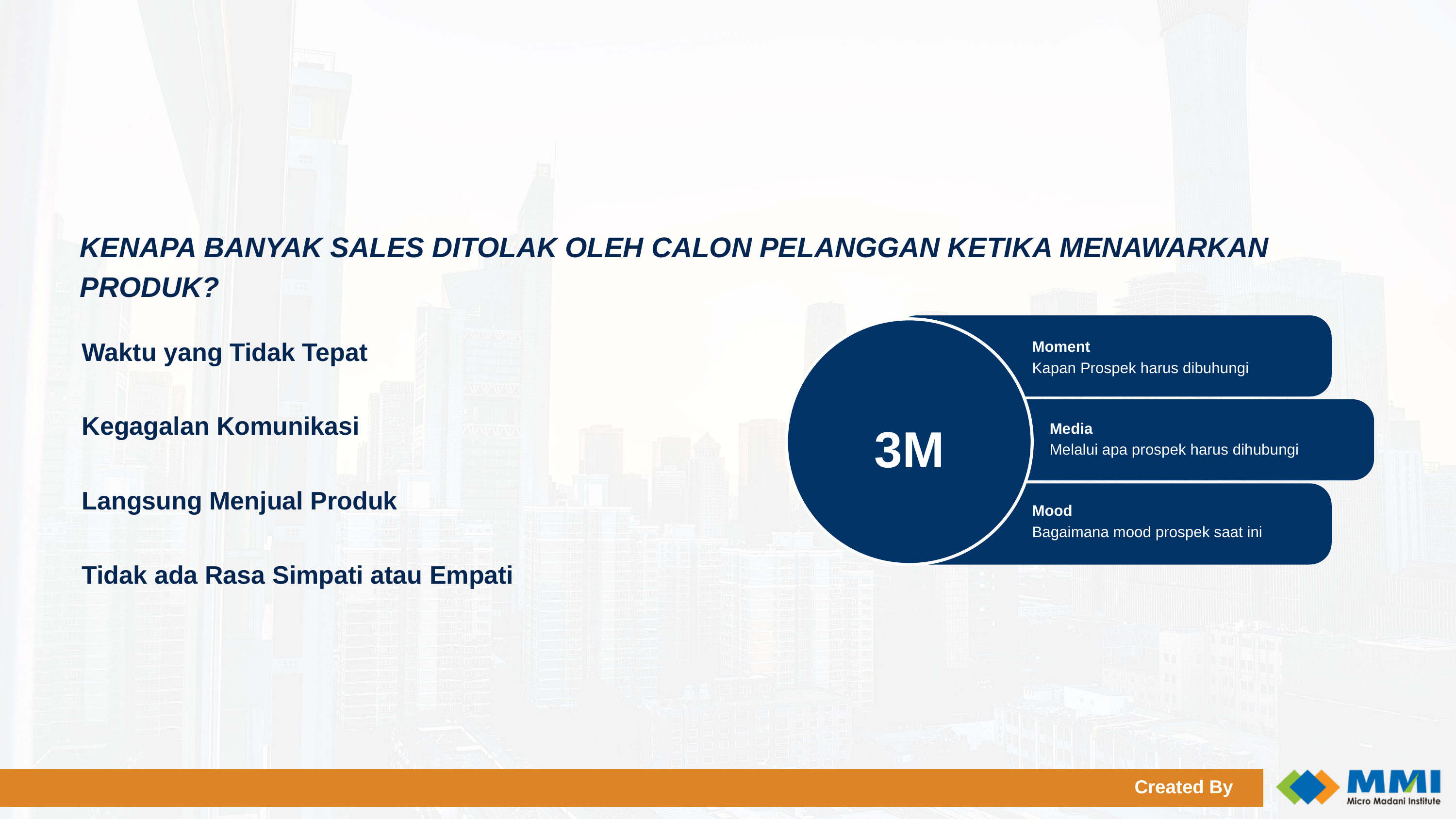

KENAPA BANYAK SALES DITOLAK OLEH CALON PELANGGAN KETIKA MENAWARKAN PRODUK?

Moment
Kapan Prospek harus dibuhungi

3M
Waktu yang Tidak Tepat

Media
Melalui apa prospek harus dihubungi
Kegagalan Komunikasi
Langsung Menjual Produk

Mood
Bagaimana mood prospek saat ini
Tidak ada Rasa Simpati atau Empati

Created By